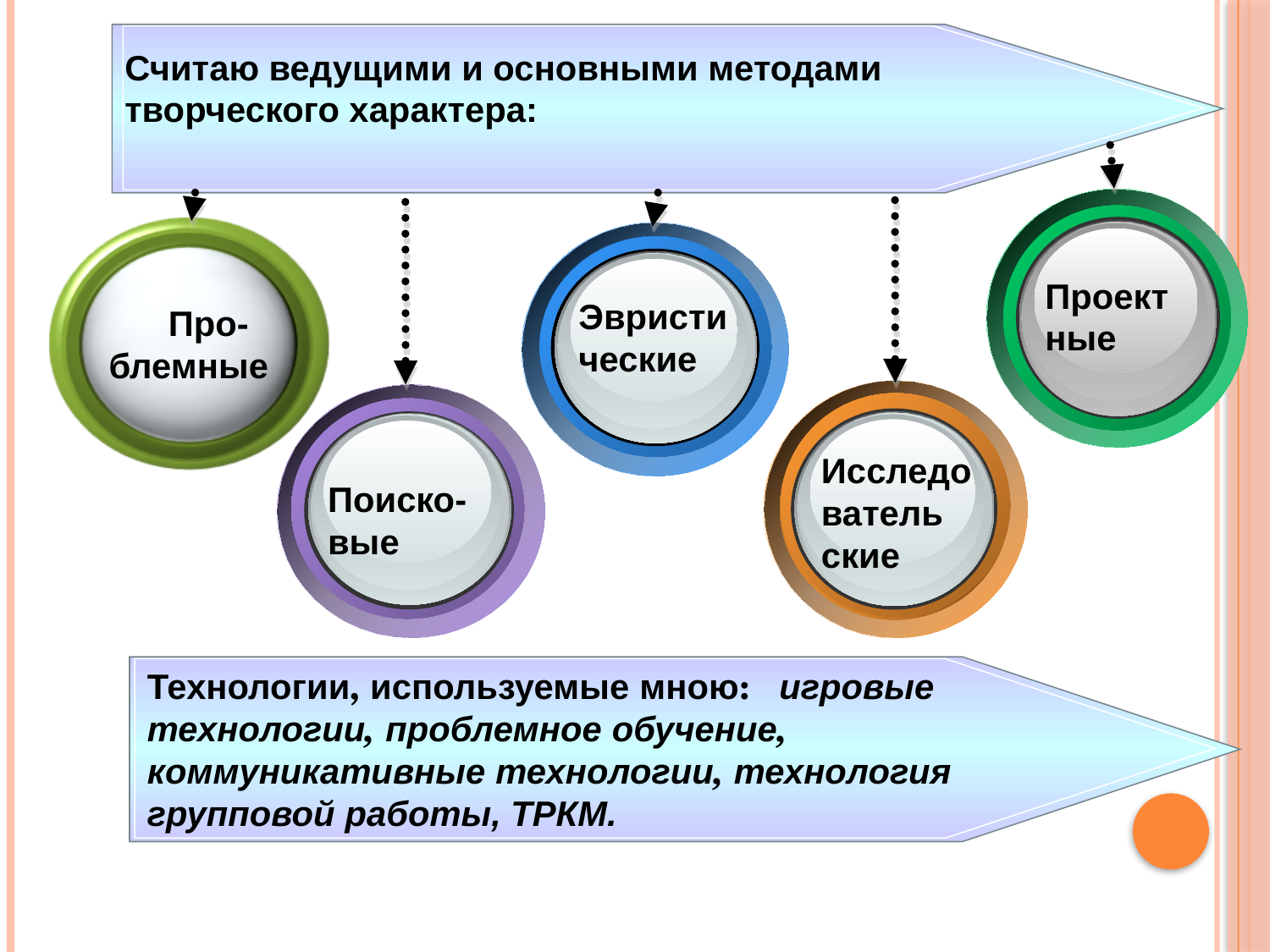

Считаю ведущими и основными методами
творческого характера:

Технологии, используемые мною:   игровые
технологии, проблемное обучение,
коммуникативные технологии, технология
групповой работы, ТРКМ.

    Про-
     блемные

Проект
ные
Эвристи
ческие

Исследо
ватель
ские
Поиско-
вые